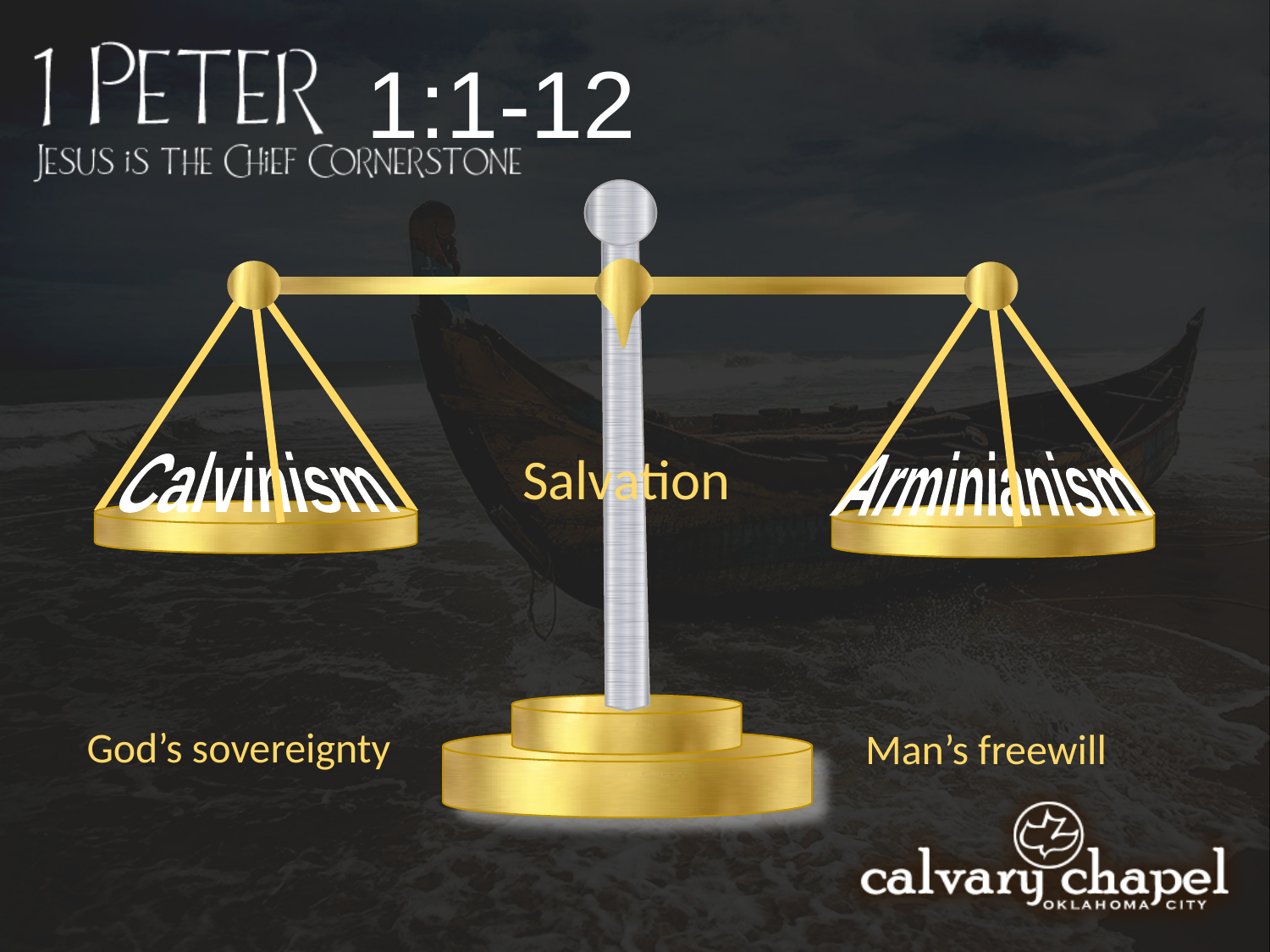

1:1-12

Calvinism

Arminianism

Salvation

God’s sovereignty
Man’s freewill